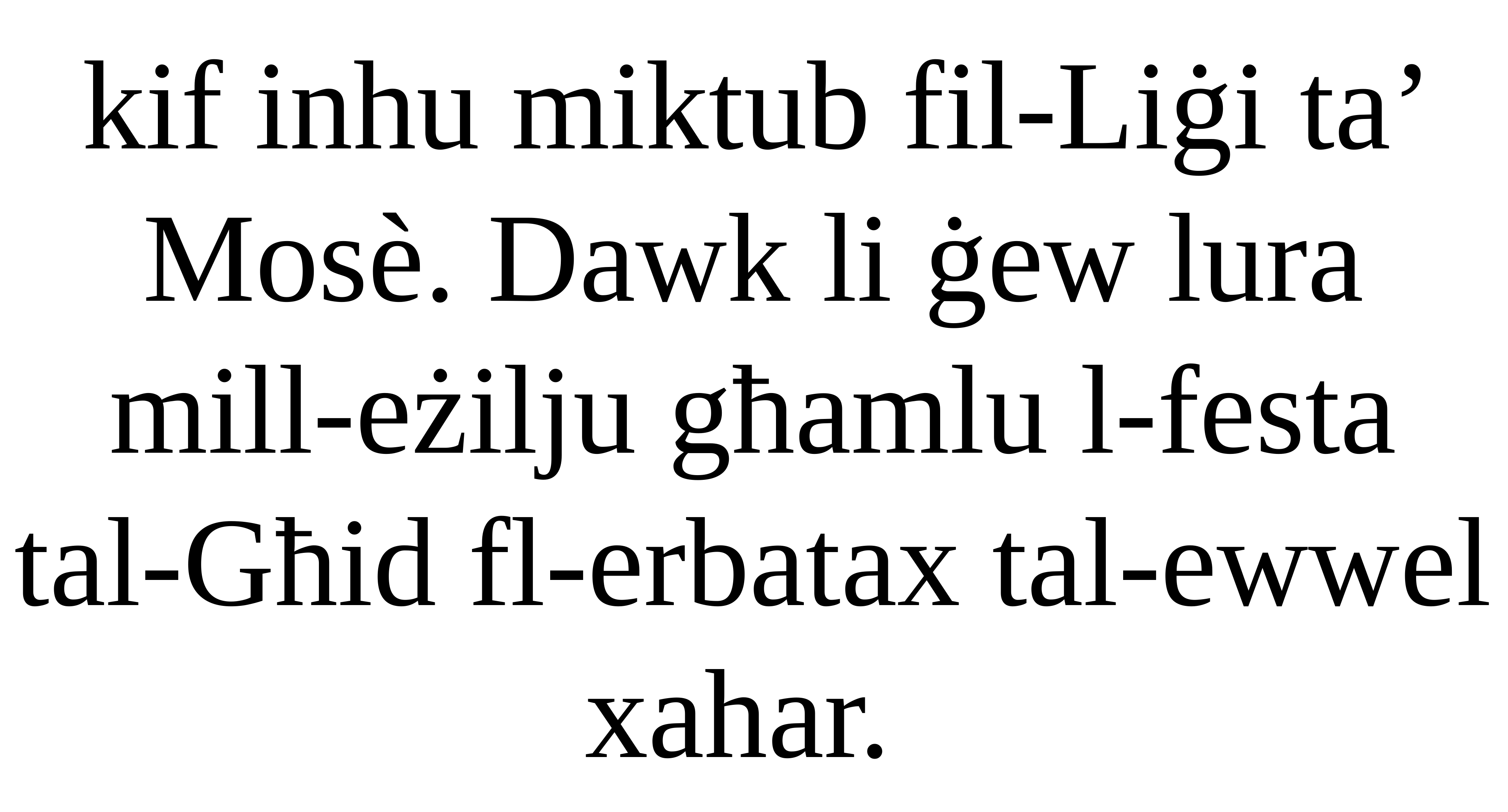

kif inhu miktub fil-Liġi ta’ Mosè. Dawk li ġew lura mill-eżilju għamlu l-festa tal-Għid fl-erbatax tal-ewwel xahar.